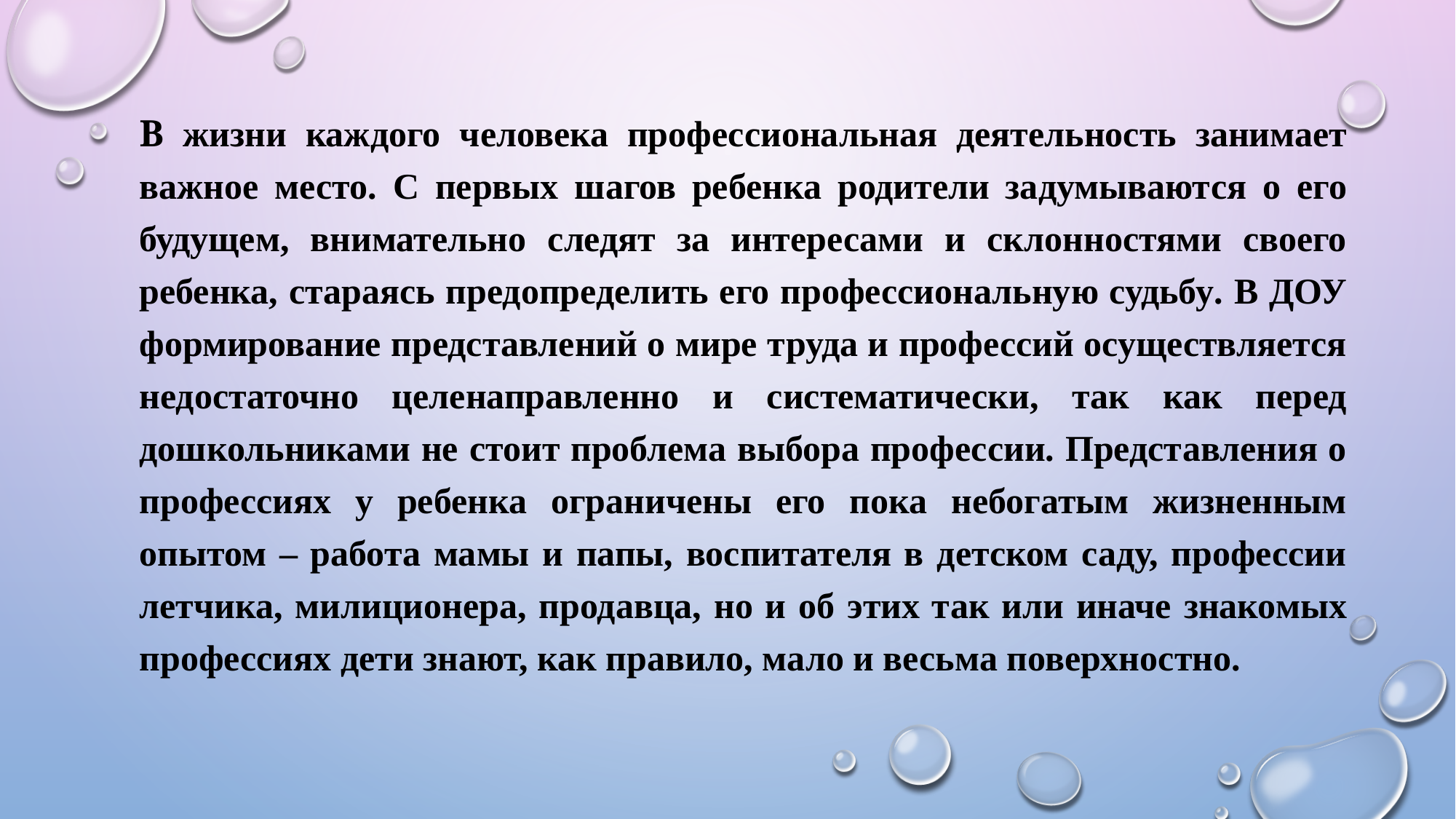

# В жизни каждого человека профессиональная деятельность занимает важное место. С первых шагов ребенка родители задумываются о его будущем, внимательно следят за интересами и склонностями своего ребенка, стараясь предопределить его профессиональную судьбу. В ДОУ формирование представлений о мире труда и профессий осуществляется недостаточно целенаправленно и систематически, так как перед дошкольниками не стоит проблема выбора профессии. Представления о профессиях у ребенка ограничены его пока небогатым жизненным опытом – работа мамы и папы, воспитателя в детском саду, профессии летчика, милиционера, продавца, но и об этих так или иначе знакомых профессиях дети знают, как правило, мало и весьма поверхностно.